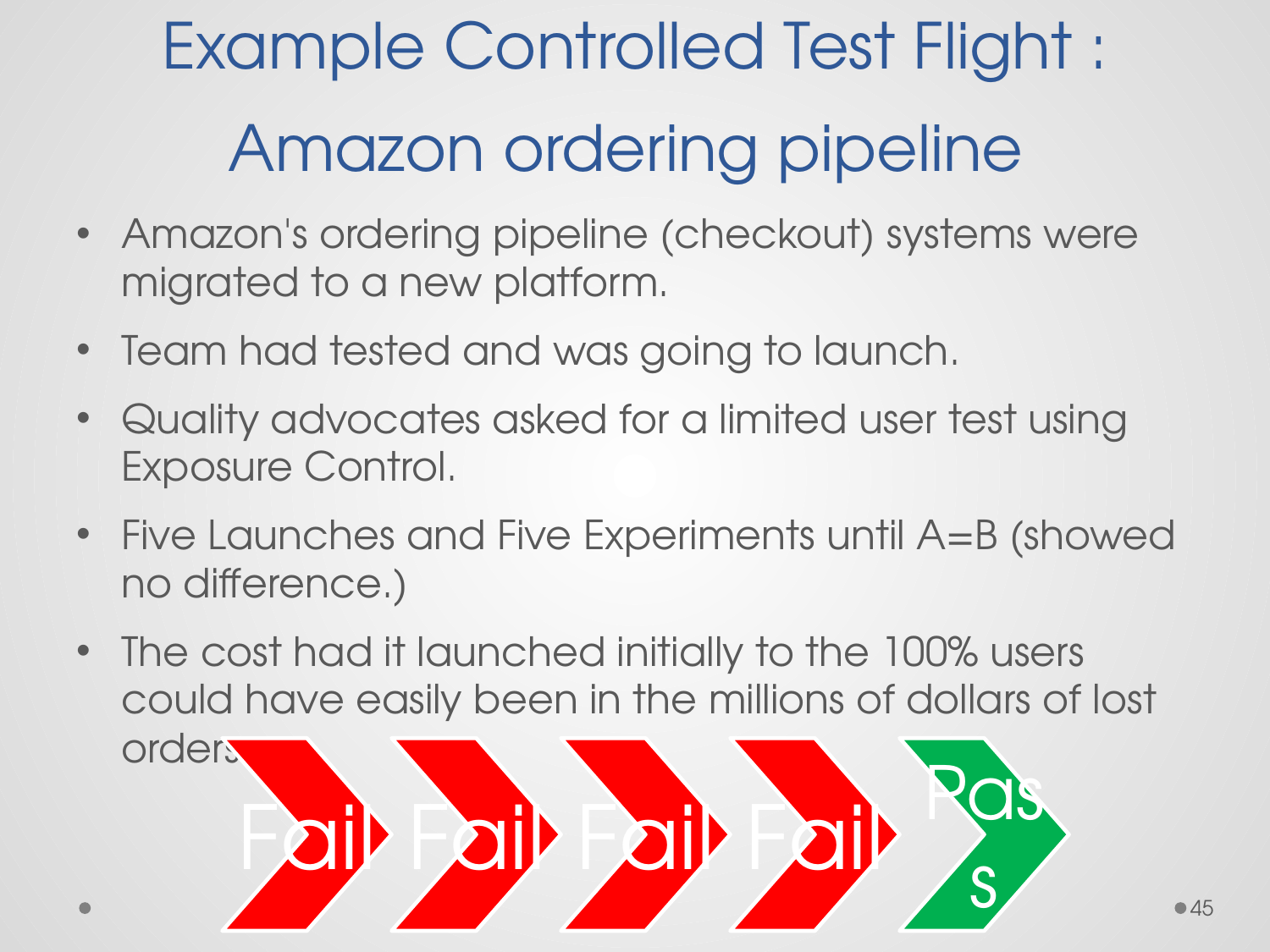

# Example Controlled Test Flight : Amazon ordering pipeline
Amazon's ordering pipeline (checkout) systems were migrated to a new platform.
Team had tested and was going to launch.
Quality advocates asked for a limited user test using Exposure Control.
Five Launches and Five Experiments until A=B (showed no difference.)
The cost had it launched initially to the 100% users could have easily been in the millions of dollars of lost orders.
Fail
Fail
Fail
Fail
45